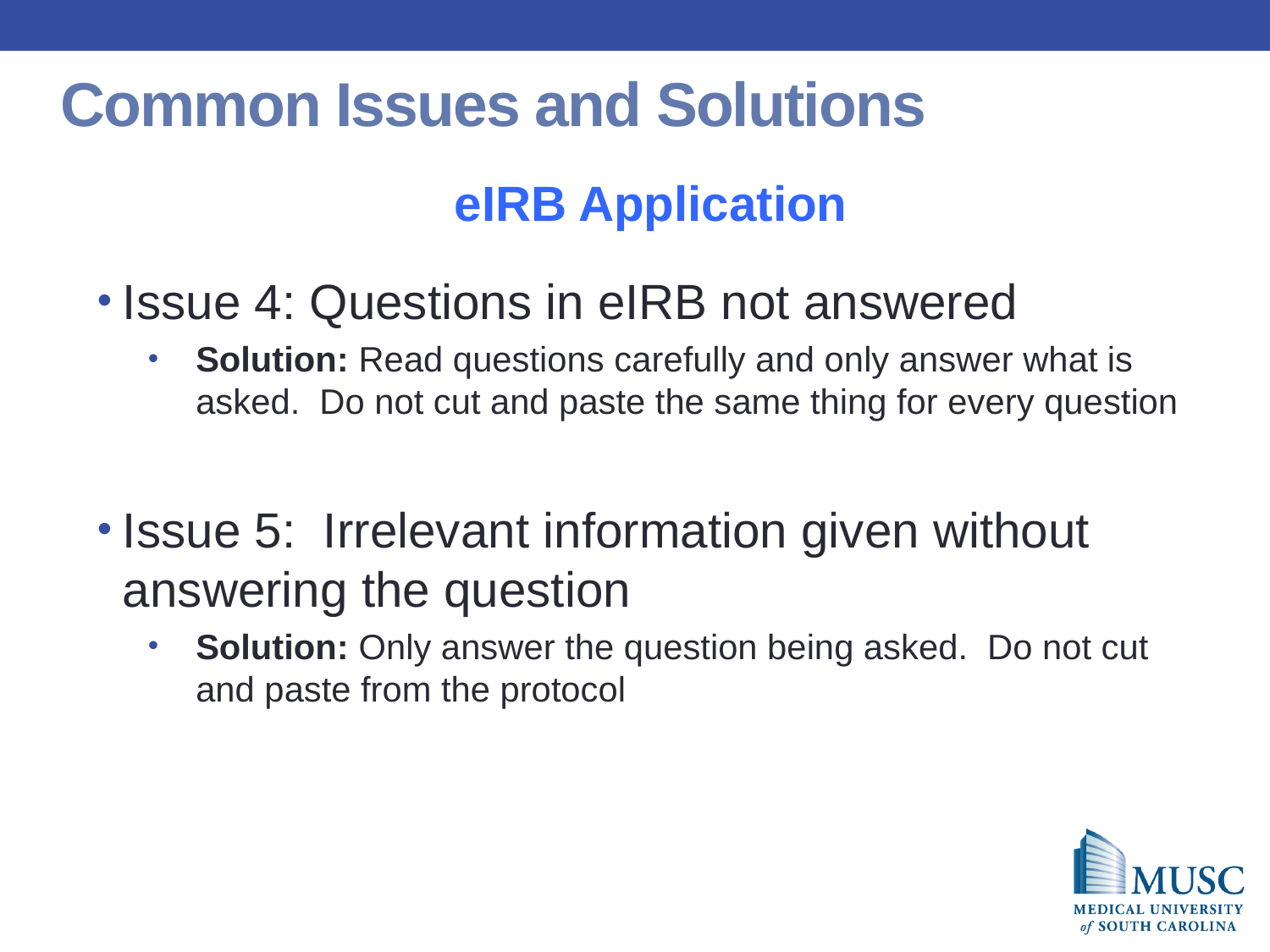

# Common Issues and Solutions

eIRB Application

Issue 4: Questions in eIRB not answered
Solution: Read questions carefully and only answer what is asked.  Do not cut and paste the same thing for every question

Issue 5:  Irrelevant information given without answering the question
Solution: Only answer the question being asked.  Do not cut and paste from the protocol